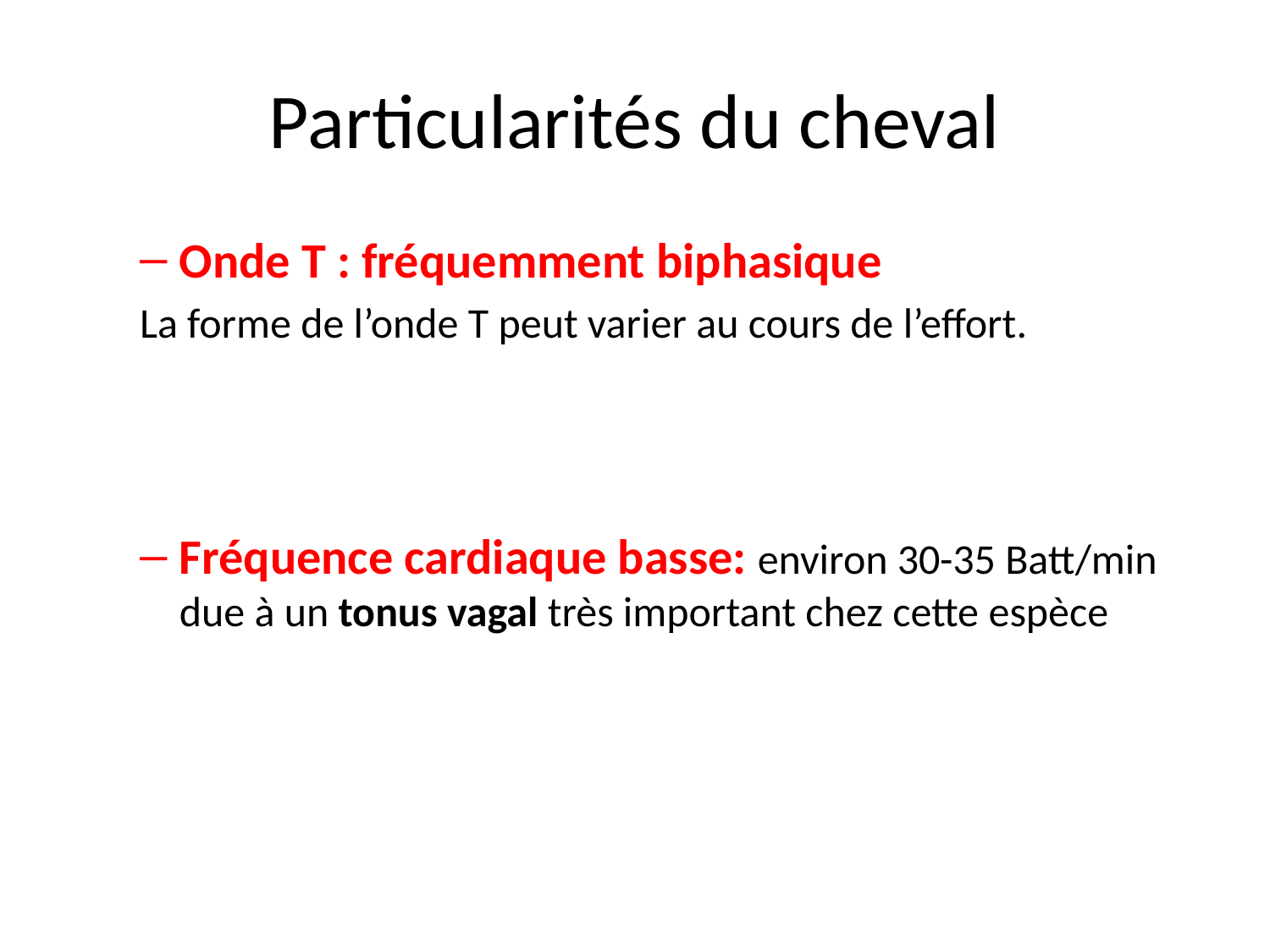

# Particularités du cheval
Onde T : fréquemment biphasique
La forme de l’onde T peut varier au cours de l’effort.

Fréquence cardiaque basse: environ 30-35 Batt/min due à un tonus vagal très important chez cette espèce